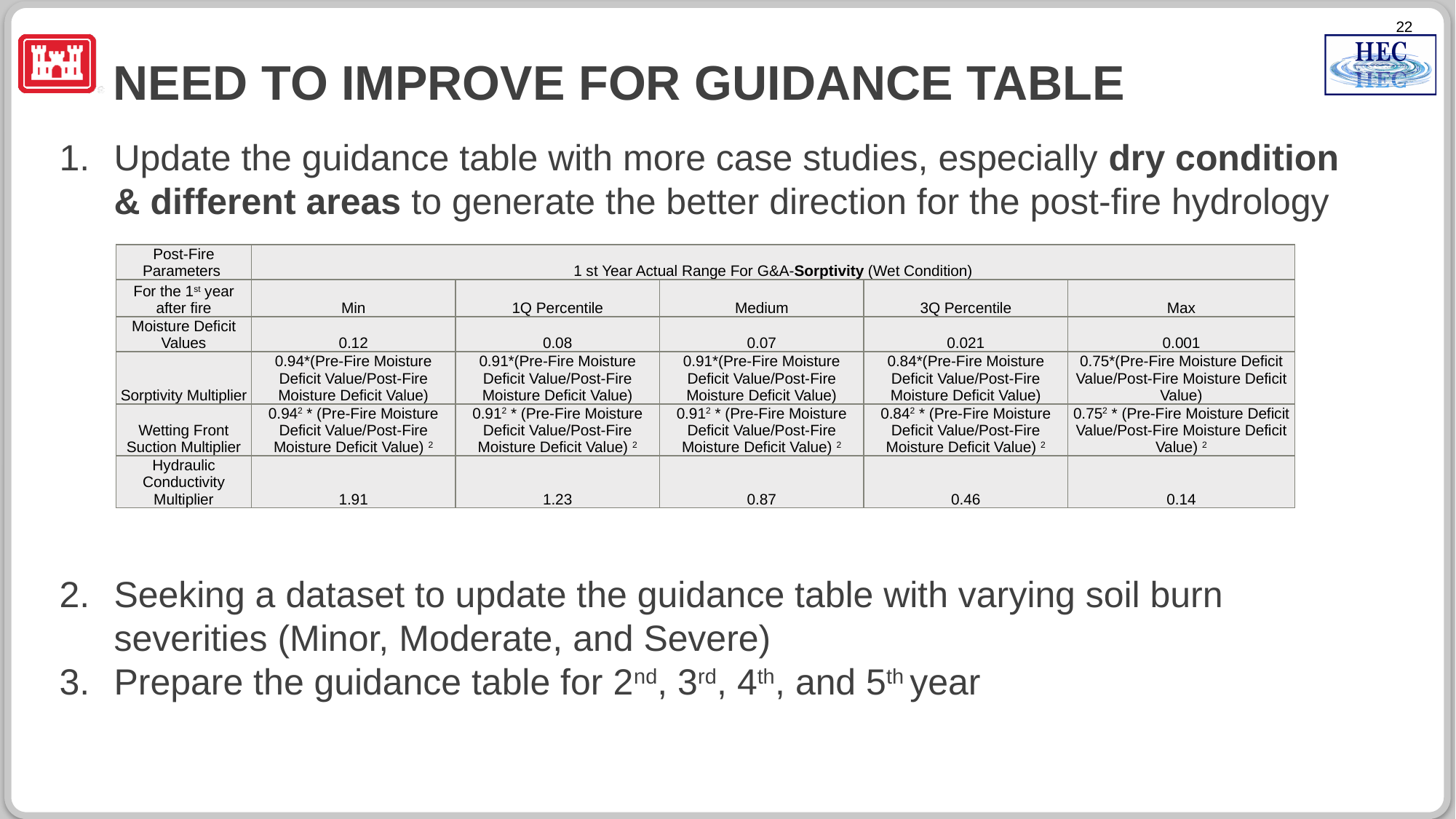

# Need To Improve for Guidance Table
Update the guidance table with more case studies, especially dry condition & different areas to generate the better direction for the post-fire hydrology

Seeking a dataset to update the guidance table with varying soil burn severities (Minor, Moderate, and Severe)
Prepare the guidance table for 2nd, 3rd, 4th, and 5th year

| Post-Fire Parameters | 1 st Year Actual Range For G&A-Sorptivity (Wet Condition) |  |  |  |  |
| --- | --- | --- | --- | --- | --- |
| For the 1st year after fire | Min | 1Q Percentile | Medium | 3Q Percentile | Max |
| Moisture Deficit Values | 0.12 | 0.08 | 0.07 | 0.021 | 0.001 |
| Sorptivity Multiplier | 0.94\*(Pre-Fire Moisture Deficit Value/Post-Fire Moisture Deficit Value) | 0.91\*(Pre-Fire Moisture Deficit Value/Post-Fire Moisture Deficit Value) | 0.91\*(Pre-Fire Moisture Deficit Value/Post-Fire Moisture Deficit Value) | 0.84\*(Pre-Fire Moisture Deficit Value/Post-Fire Moisture Deficit Value) | 0.75\*(Pre-Fire Moisture Deficit Value/Post-Fire Moisture Deficit Value) |
| Wetting Front Suction Multiplier | 0.942 \* (Pre-Fire Moisture Deficit Value/Post-Fire Moisture Deficit Value) 2 | 0.912 \* (Pre-Fire Moisture Deficit Value/Post-Fire Moisture Deficit Value) 2 | 0.912 \* (Pre-Fire Moisture Deficit Value/Post-Fire Moisture Deficit Value) 2 | 0.842 \* (Pre-Fire Moisture Deficit Value/Post-Fire Moisture Deficit Value) 2 | 0.752 \* (Pre-Fire Moisture Deficit Value/Post-Fire Moisture Deficit Value) 2 |
| Hydraulic Conductivity Multiplier | 1.91 | 1.23 | 0.87 | 0.46 | 0.14 |